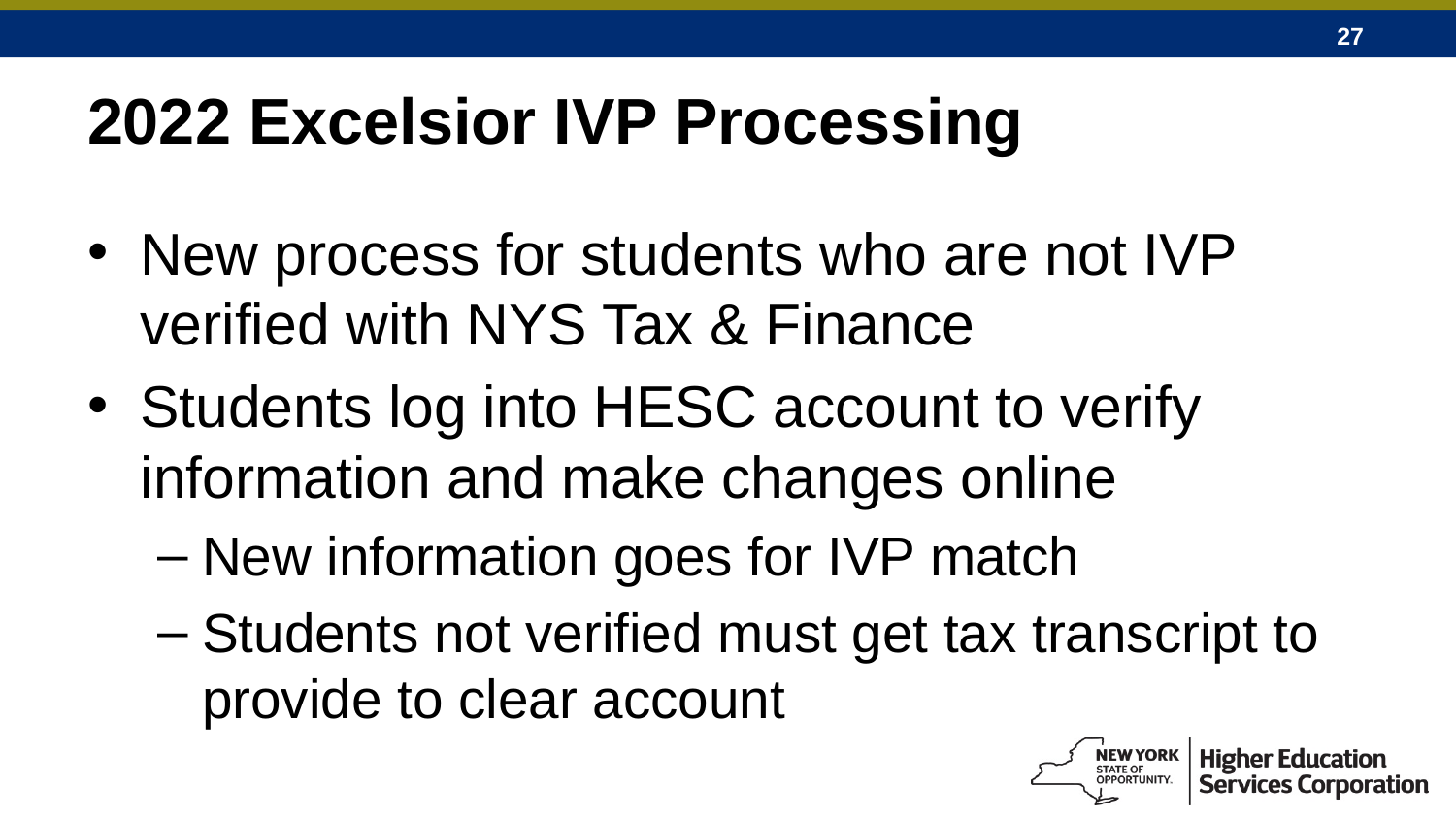

# 2022 Excelsior IVP Processing
New process for students who are not IVP verified with NYS Tax & Finance
Students log into HESC account to verify information and make changes online
New information goes for IVP match
Students not verified must get tax transcript to provide to clear account